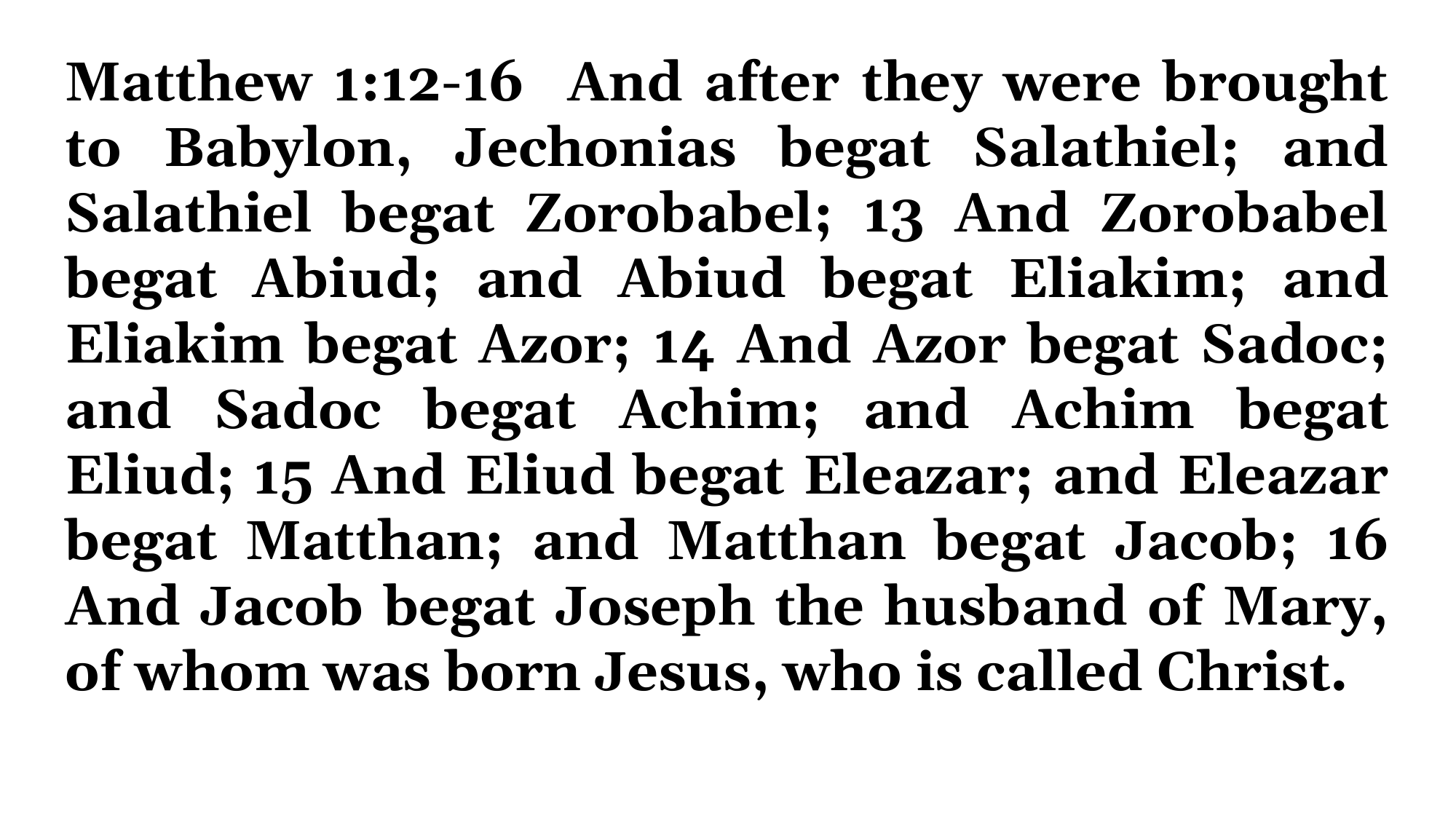

Matthew 1:12-16  And after they were brought to Babylon, Jechonias begat Salathiel; and Salathiel begat Zorobabel; 13 And Zorobabel begat Abiud; and Abiud begat Eliakim; and Eliakim begat Azor; 14 And Azor begat Sadoc; and Sadoc begat Achim; and Achim begat Eliud; 15 And Eliud begat Eleazar; and Eleazar begat Matthan; and Matthan begat Jacob; 16 And Jacob begat Joseph the husband of Mary, of whom was born Jesus, who is called Christ.